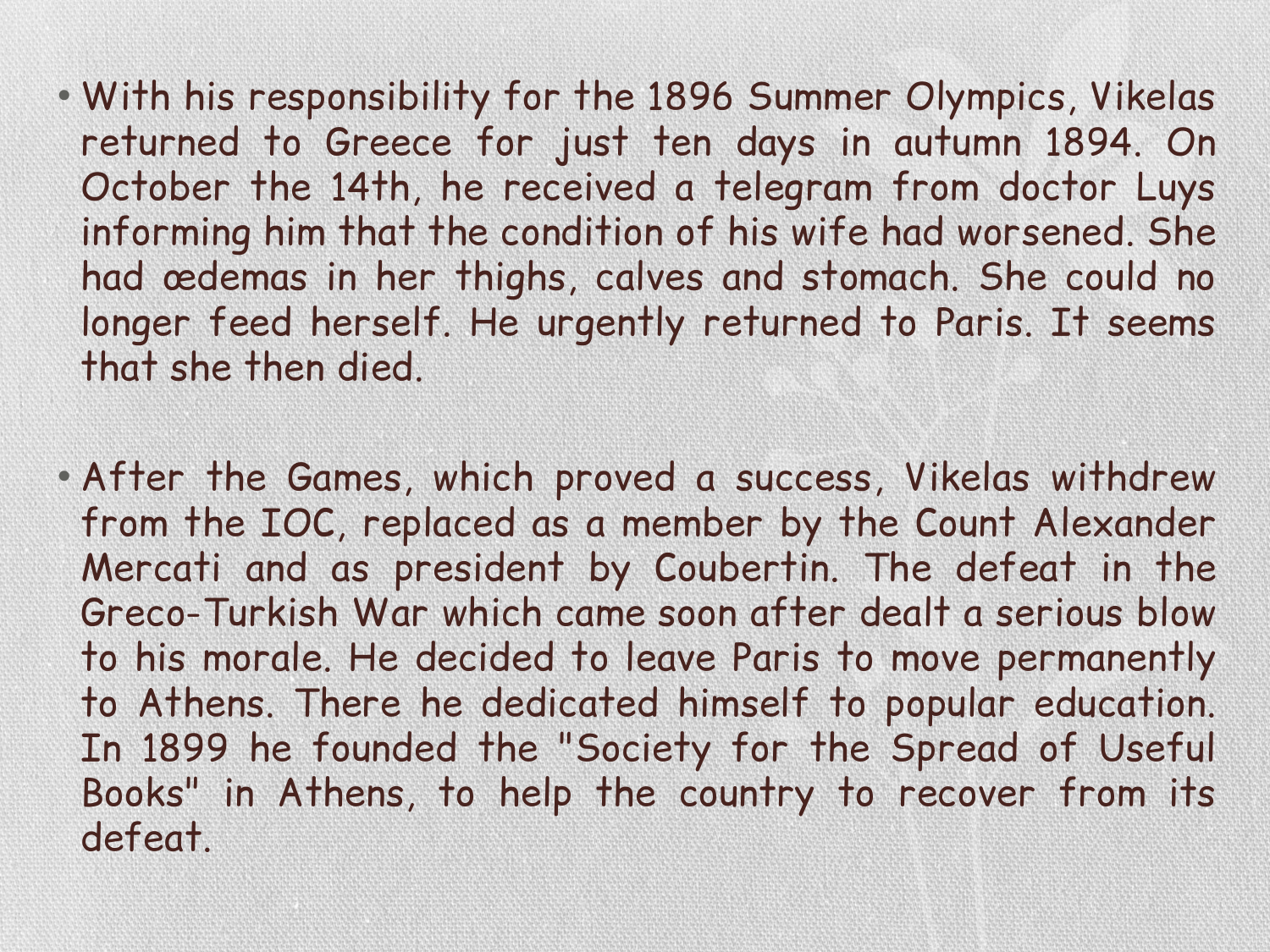

With his responsibility for the 1896 Summer Olympics, Vikelas returned to Greece for just ten days in autumn 1894. On October the 14th, he received a telegram from doctor Luys informing him that the condition of his wife had worsened. She had œdemas in her thighs, calves and stomach. She could no longer feed herself. He urgently returned to Paris. It seems that she then died.

After the Games, which proved a success, Vikelas withdrew from the IOC, replaced as a member by the Count Alexander Mercati and as president by Coubertin. The defeat in the Greco-Turkish War which came soon after dealt a serious blow to his morale. He decided to leave Paris to move permanently to Athens. There he dedicated himself to popular education. In 1899 he founded the "Society for the Spread of Useful Books" in Athens, to help the country to recover from its defeat.